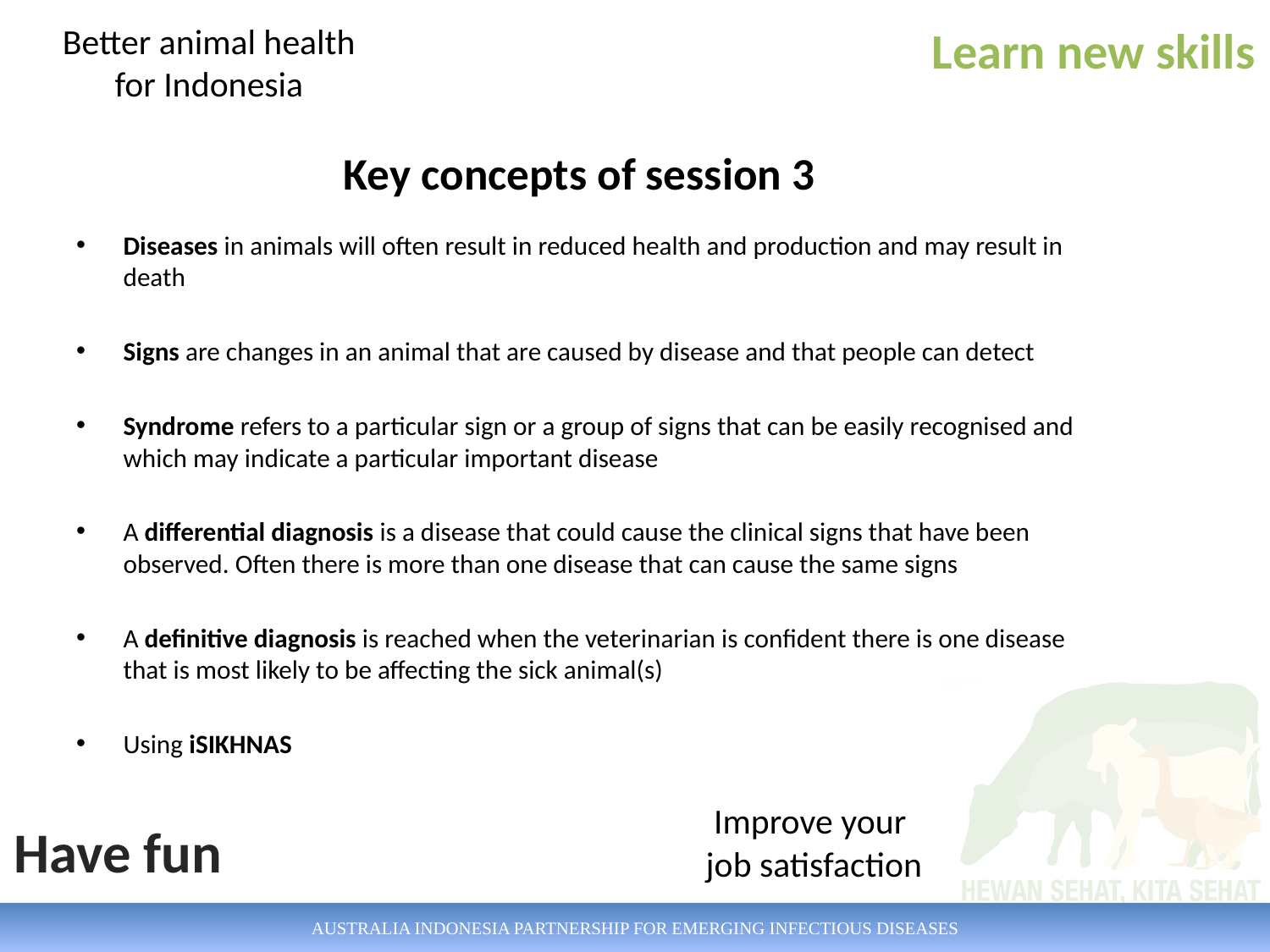

Better animal health
for Indonesia
Learn new skills
# Key concepts of session 3
Diseases in animals will often result in reduced health and production and may result in death

Signs are changes in an animal that are caused by disease and that people can detect

Syndrome refers to a particular sign or a group of signs that can be easily recognised and which may indicate a particular important disease

A differential diagnosis is a disease that could cause the clinical signs that have been observed. Often there is more than one disease that can cause the same signs

A definitive diagnosis is reached when the veterinarian is confident there is one disease that is most likely to be affecting the sick animal(s)

Using iSIKHNAS
Improve your
job satisfaction
Have fun